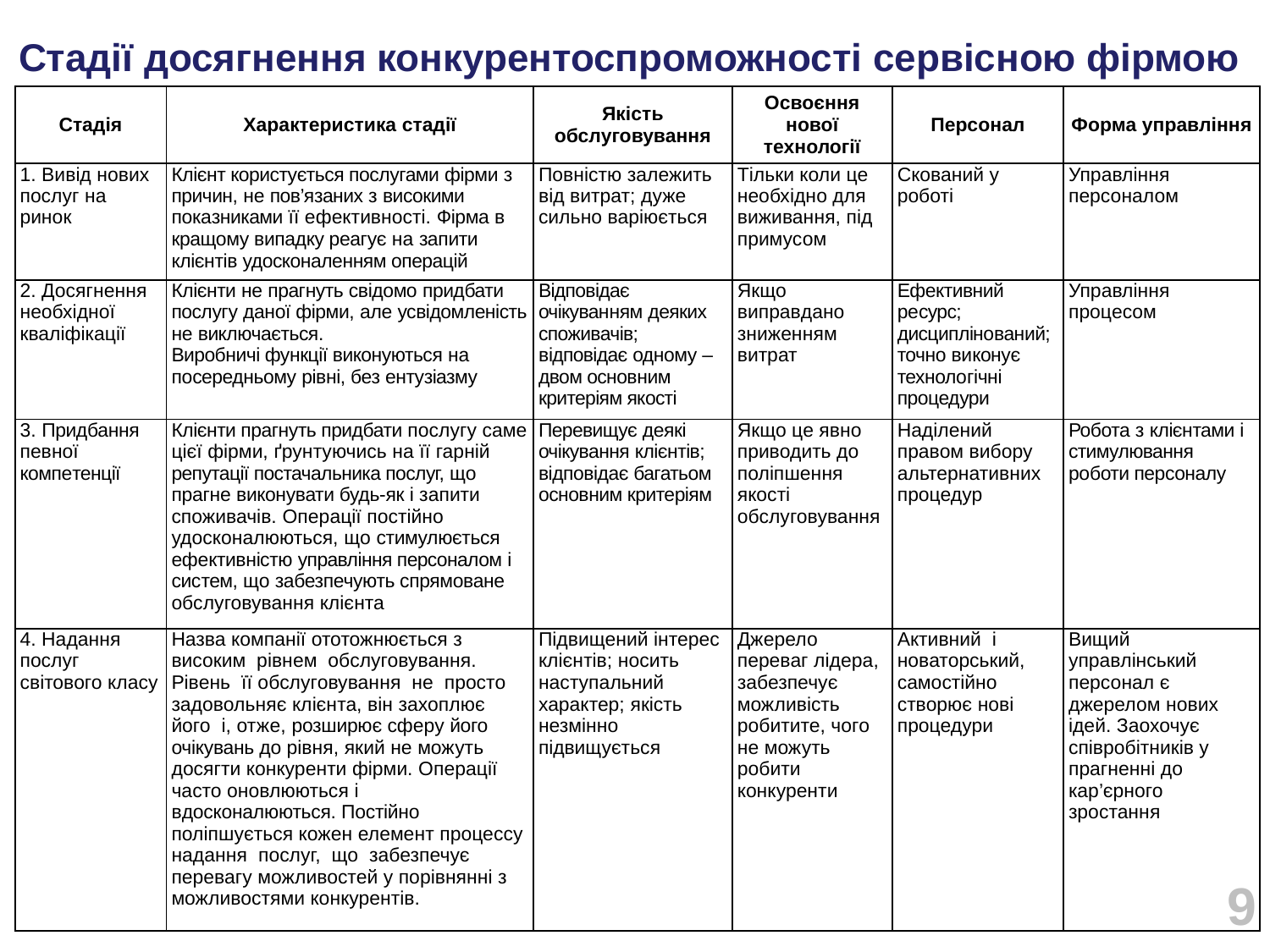

Cтадії досягнення конкурентоспроможності сервісною фірмою
| Стадія | Характеристика стадії | Якість обслуговування | Освоєння нової технології | Персонал | Форма управління |
| --- | --- | --- | --- | --- | --- |
| 1. Вивід нових послуг на ринок | Клієнт користується послугами фірми з причин, не пов’язаних з високими показниками її ефективності. Фірма в кращому випадку реагує на запити клієнтів удосконаленням операцій | Повністю залежить від витрат; дуже сильно варіюється | Тільки коли це необхідно для виживання, під примусом | Скований у роботі | Управління персоналом |
| 2. Досягнення необхідної кваліфікації | Клієнти не прагнуть свідомо придбати послугу даної фірми, але усвідомленість не виключається. Виробничі функції виконуються на посередньому рівні, без ентузіазму | Відповідає очікуванням деяких споживачів; відповідає одному – двом основним критеріям якості | Якщо виправдано зниженням витрат | Ефективний ресурс; дисциплінований; точно виконує технологічні процедури | Управління процесом |
| 3. Придбання певної компетенції | Клієнти прагнуть придбати послугу саме цієї фірми, ґрунтуючись на її гарній репутації постачальника послуг, що прагне виконувати будь-як і запити споживачів. Операції постійно удосконалюються, що стимулюється ефективністю управління персоналом і систем, що забезпечують спрямоване обслуговування клієнта | Перевищує деякі очікування клієнтів; відповідає багатьом основним критеріям | Якщо це явно приводить до поліпшення якості обслуговування | Наділений правом вибору альтернативних процедур | Робота з клієнтами і стимулювання роботи персоналу |
| 4. Надання послуг світового класу | Назва компанії ототожнюється з високим рівнем обслуговування. Рівень її обслуговування не просто задовольняє клієнта, він захоплює його і, отже, розширює сферу його очікувань до рівня, який не можуть досягти конкуренти фірми. Операції часто оновлюються і вдосконалюються. Постійно поліпшується кожен елемент процессу надання послуг, що забезпечує перевагу можливостей у порівнянні з можливостями конкурентів. | Підвищений інтерес клієнтів; носить наступальний характер; якість незмінно підвищується | Джерело переваг лідера, забезпечує можливість робитите, чого не можуть робити конкуренти | Активний і новаторський, самостійно створює нові процедури | Вищий управлінський персонал є джерелом нових ідей. Заохочує співробітників у прагненні до кар’єрного зростання |
9